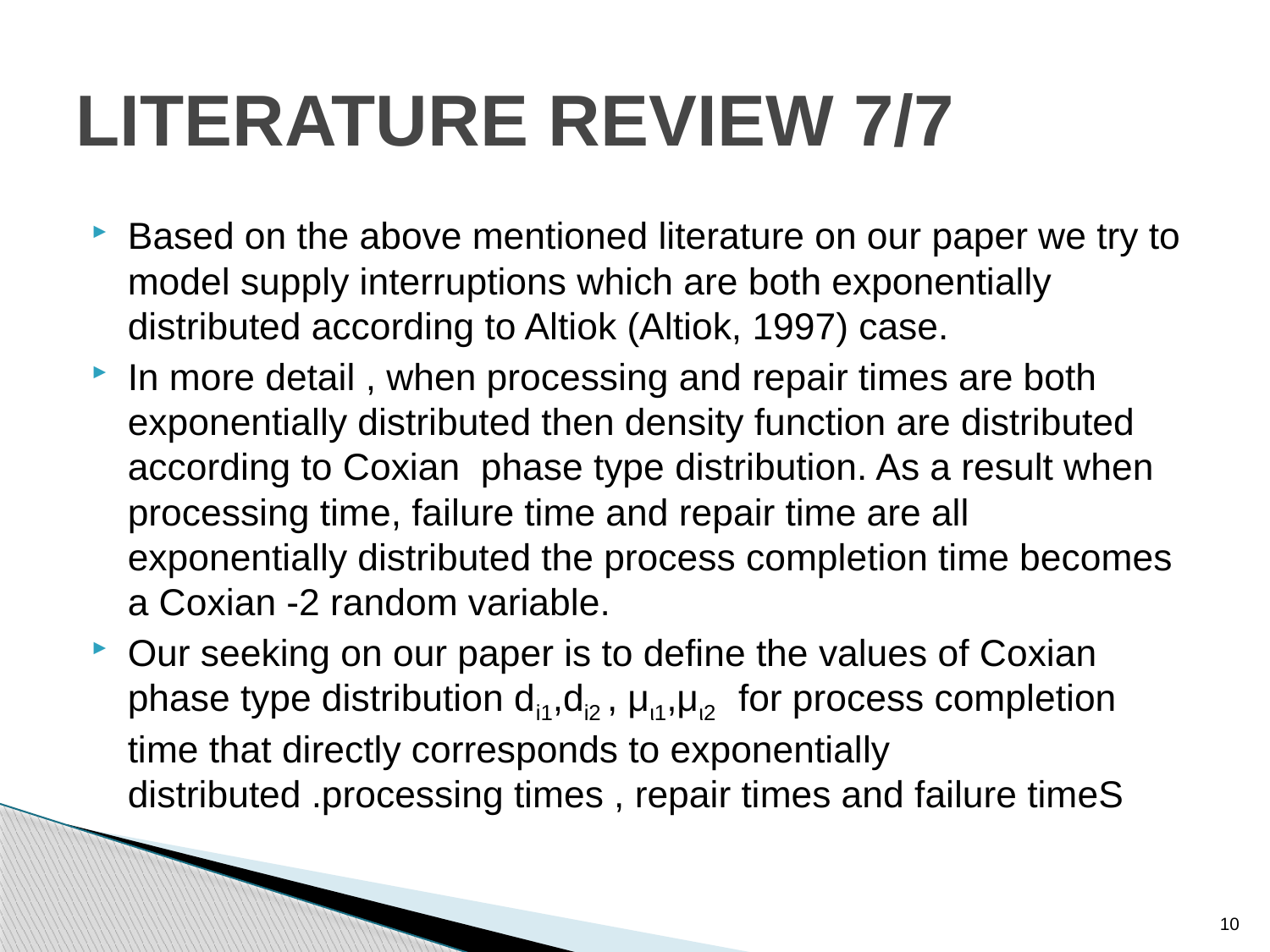

# LITERATURE REVIEW 7/7
Based on the above mentioned literature on our paper we try to model supply interruptions which are both exponentially distributed according to Altiok (Altiok, 1997) case.
In more detail , when processing and repair times are both exponentially distributed then density function are distributed according to Coxian  phase type distribution. As a result when processing time, failure time and repair time are all exponentially distributed the process completion time becomes a Coxian -2 random variable.
Our seeking on our paper is to define the values of Coxian phase type distribution di1,di2 , μι1,μι2   for process completion time that directly corresponds to exponentially distributed .processing times , repair times and failure timeS
10